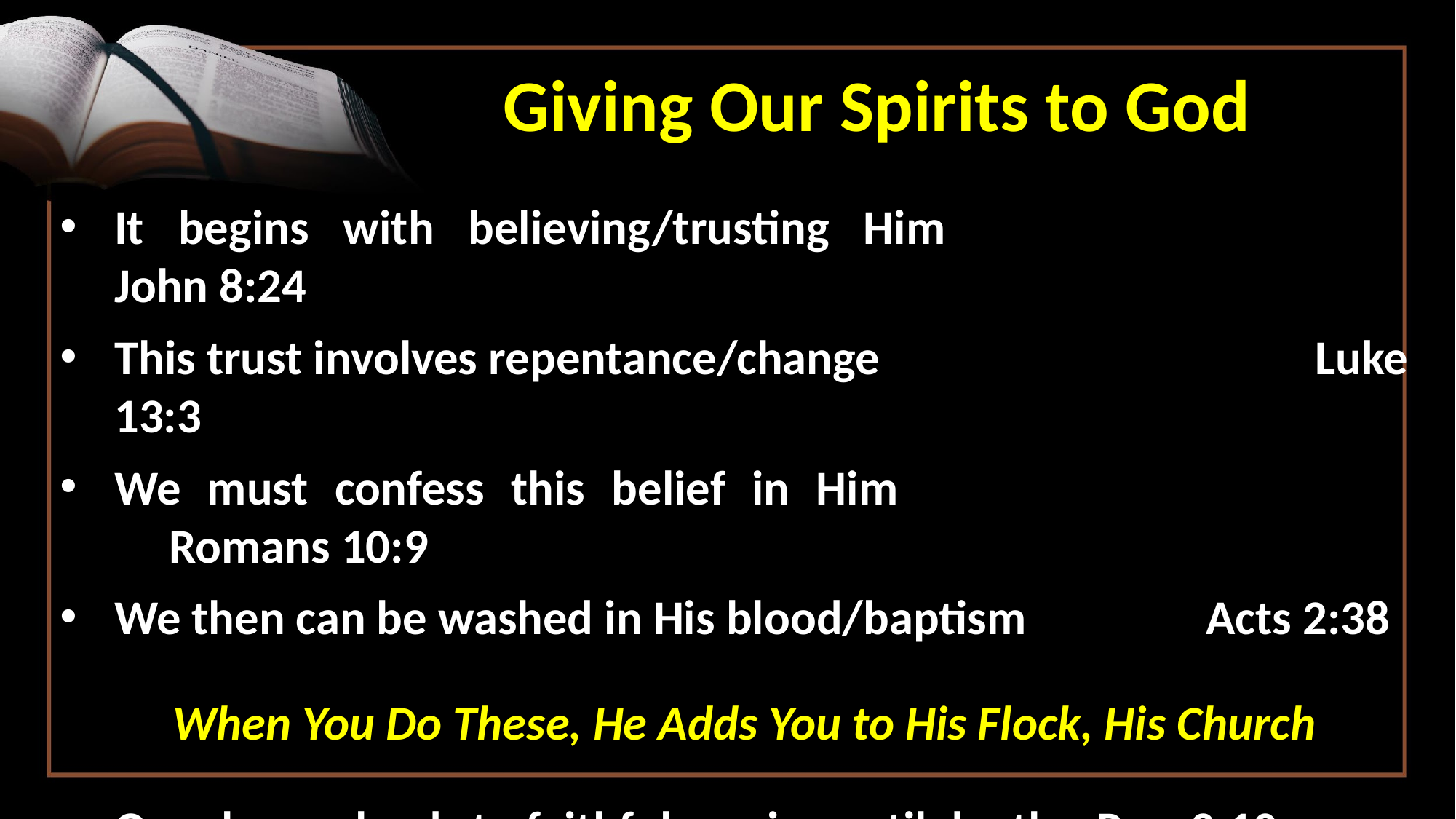

Giving Our Spirits to God
It begins with believing/trusting Him					John 8:24
This trust involves repentance/change				Luke 13:3
We must confess this belief in Him						Romans 10:9
We then can be washed in His blood/baptism		Acts 2:38

  When You Do These, He Adds You to His Flock, His Church

Our change leads to faithful service until death	Rev. 2:10